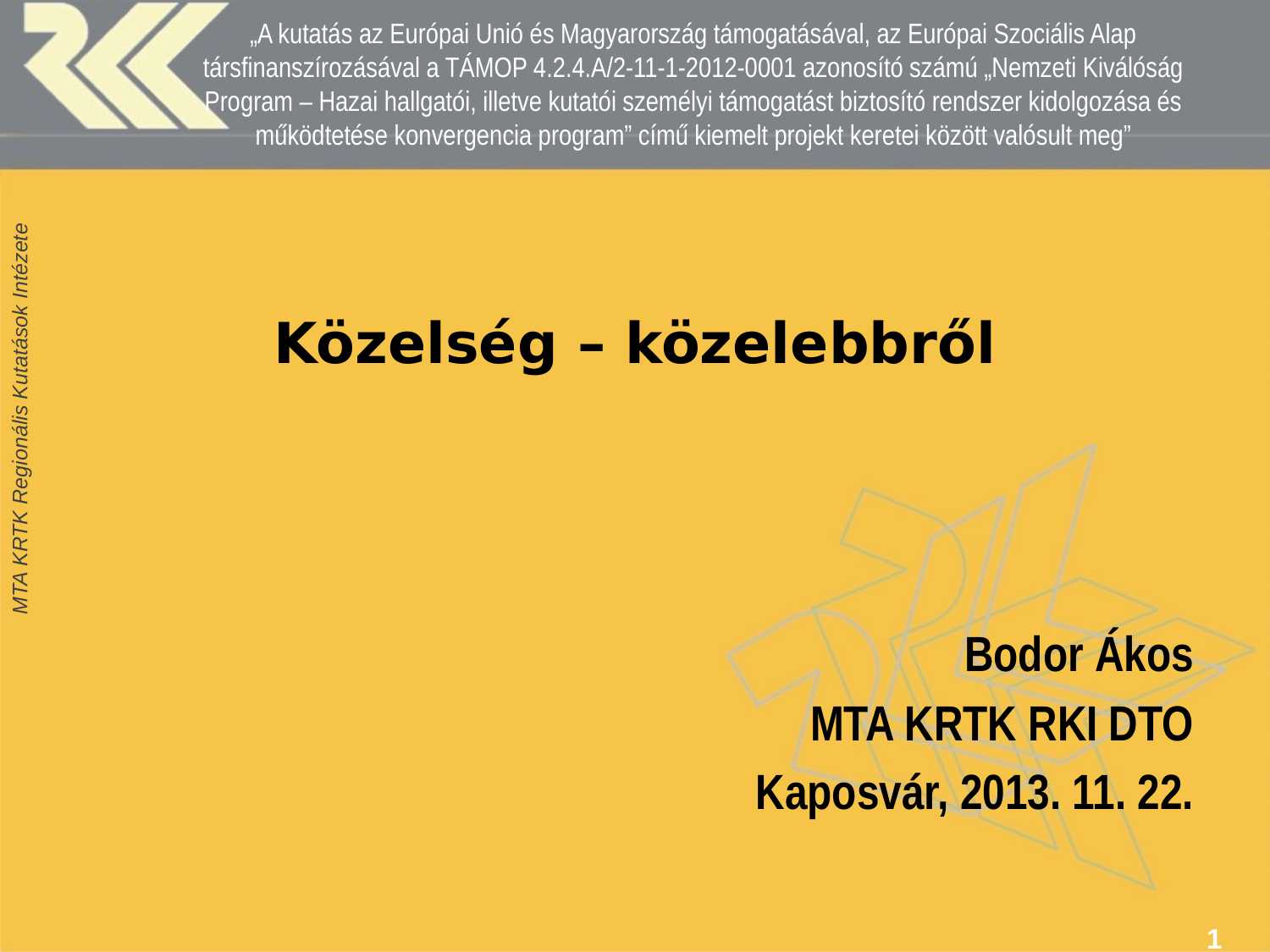

# „A kutatás az Európai Unió és Magyarország támogatásával, az Európai Szociális Alap társfinanszírozásával a TÁMOP 4.2.4.A/2-11-1-2012-0001 azonosító számú „Nemzeti Kiválóság Program – Hazai hallgatói, illetve kutatói személyi támogatást biztosító rendszer kidolgozása és működtetése konvergencia program” című kiemelt projekt keretei között valósult meg”

Közelség – közelebbről

Bodor Ákos
MTA KRTK RKI DTO
Kaposvár, 2013. 11. 22.
1